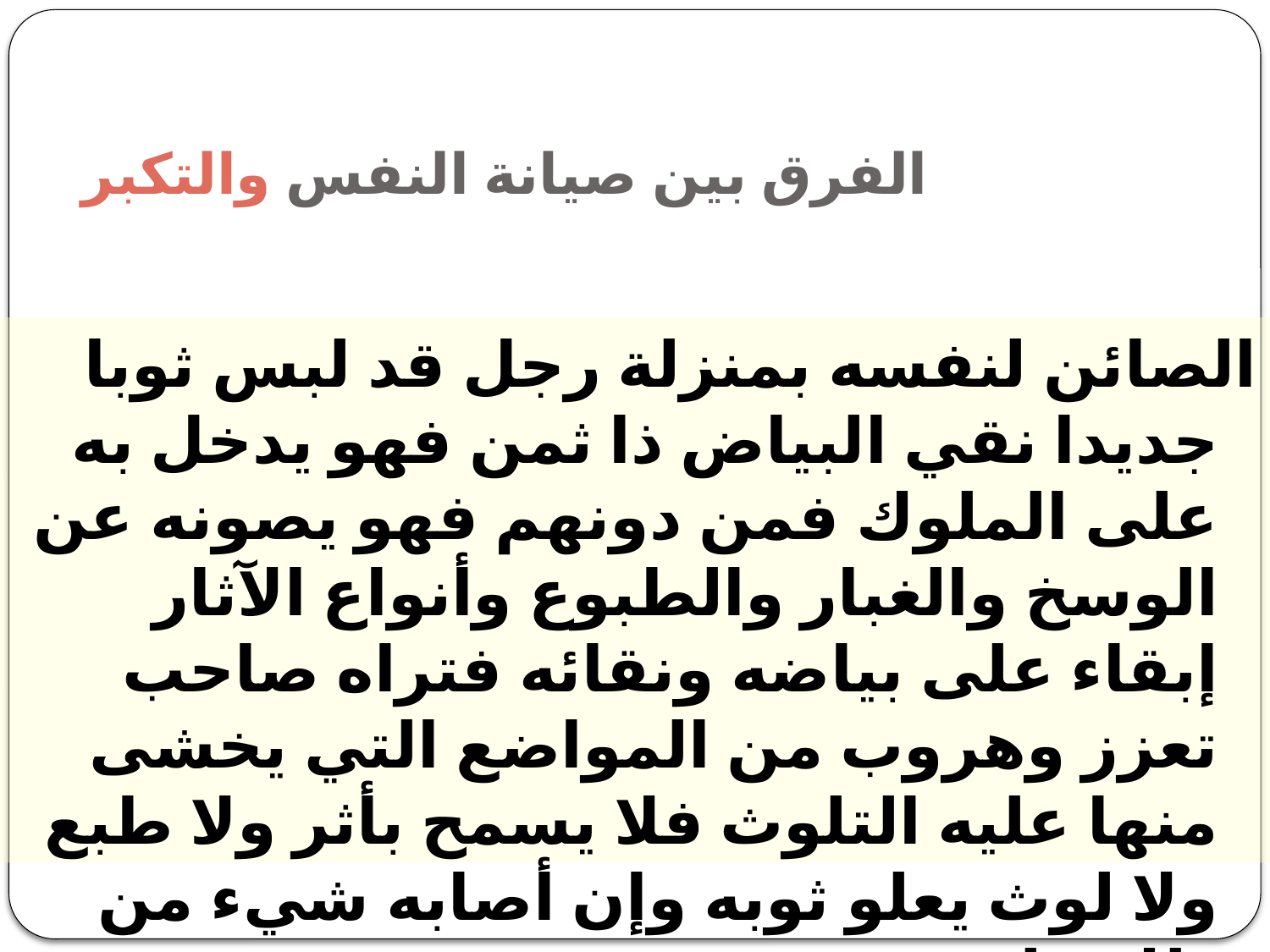

# الفرق بين صيانة النفس والتكبر
الصائن لنفسه بمنزلة رجل قد لبس ثوبا جديدا نقي البياض ذا ثمن فهو يدخل به على الملوك فمن دونهم فهو يصونه عن الوسخ والغبار والطبوع وأنواع الآثار إبقاء على بياضه ونقائه فتراه صاحب تعزز وهروب من المواضع التي يخشى منها عليه التلوث فلا يسمح بأثر ولا طبع ولا لوث يعلو ثوبه وإن أصابه شيء من ذلك على غرة..